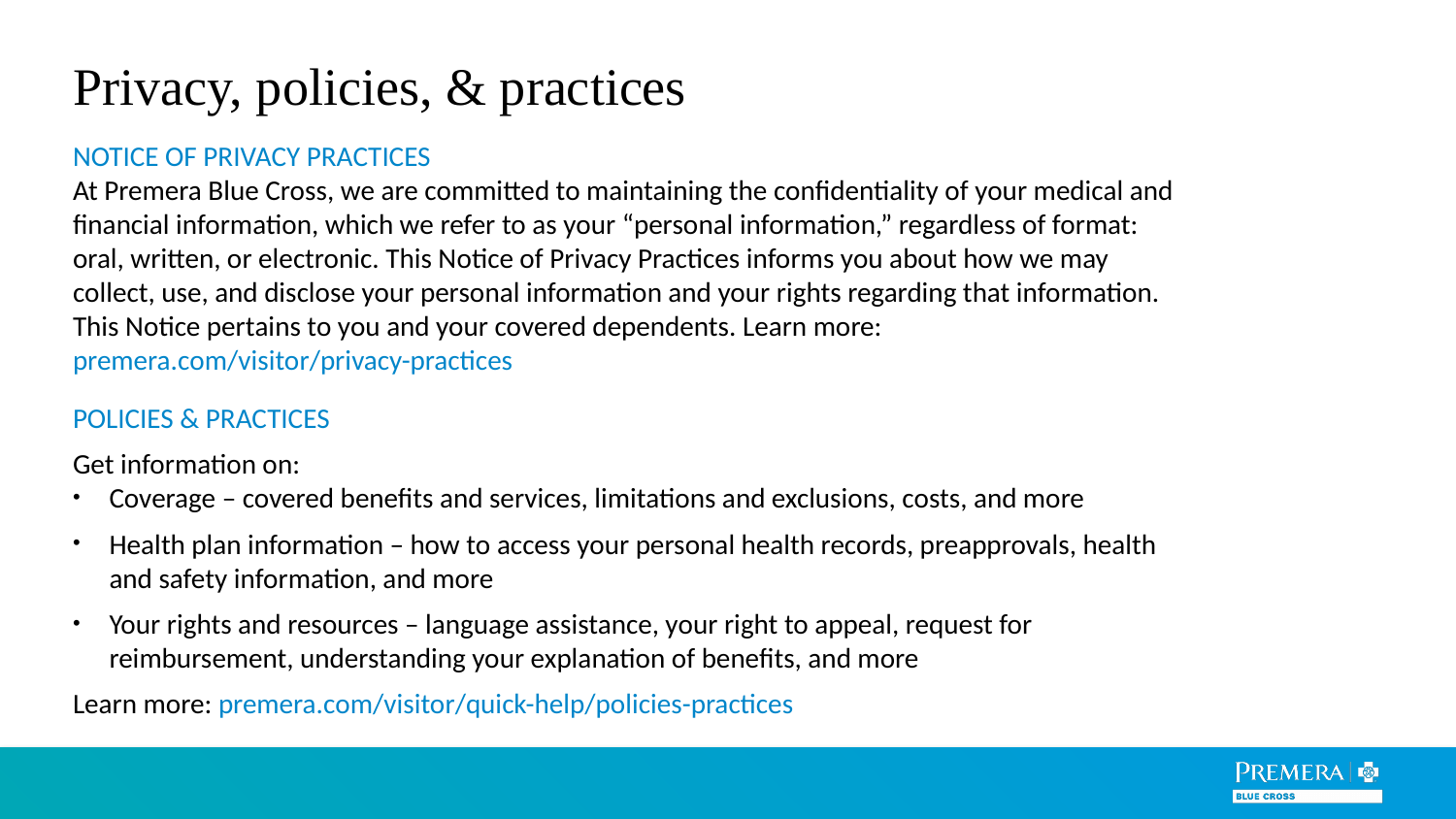

Privacy, policies, & practices
NOTICE OF PRIVACY PRACTICES
At Premera Blue Cross, we are committed to maintaining the confidentiality of your medical and financial information, which we refer to as your “personal information,” regardless of format: oral, written, or electronic. This Notice of Privacy Practices informs you about how we may collect, use, and disclose your personal information and your rights regarding that information. This Notice pertains to you and your covered dependents. Learn more: premera.com/visitor/privacy-practices
POLICIES & PRACTICES
Get information on:
Coverage – covered benefits and services, limitations and exclusions, costs, and more
Health plan information – how to access your personal health records, preapprovals, health and safety information, and more
Your rights and resources – language assistance, your right to appeal, request for reimbursement, understanding your explanation of benefits, and more
Learn more: premera.com/visitor/quick-help/policies-practices